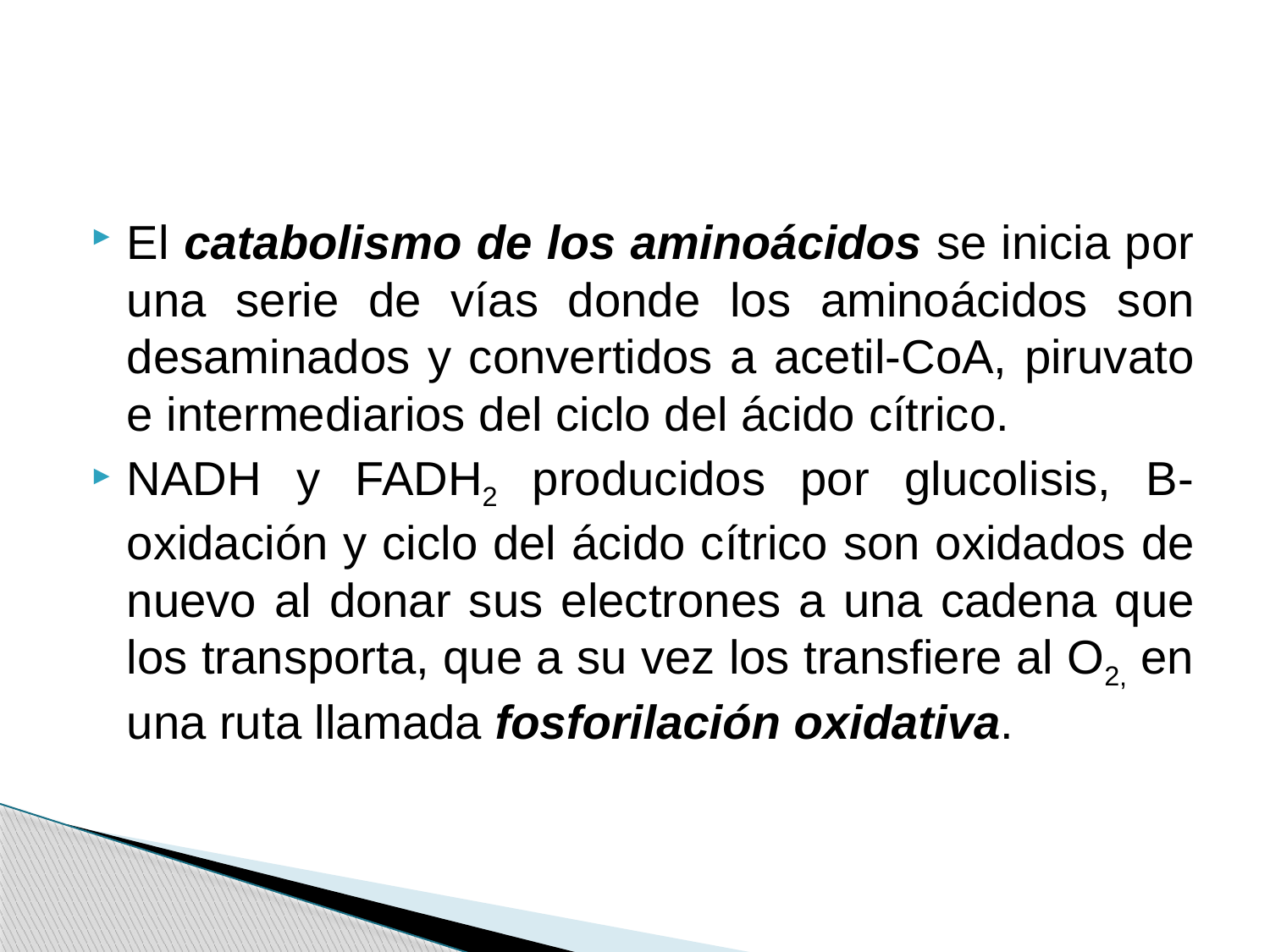

#
El catabolismo de los aminoácidos se inicia por una serie de vías donde los aminoácidos son desaminados y convertidos a acetil-CoA, piruvato e intermediarios del ciclo del ácido cítrico.
NADH y FADH2 producidos por glucolisis, B-oxidación y ciclo del ácido cítrico son oxidados de nuevo al donar sus electrones a una cadena que los transporta, que a su vez los transfiere al O2, en una ruta llamada fosforilación oxidativa.